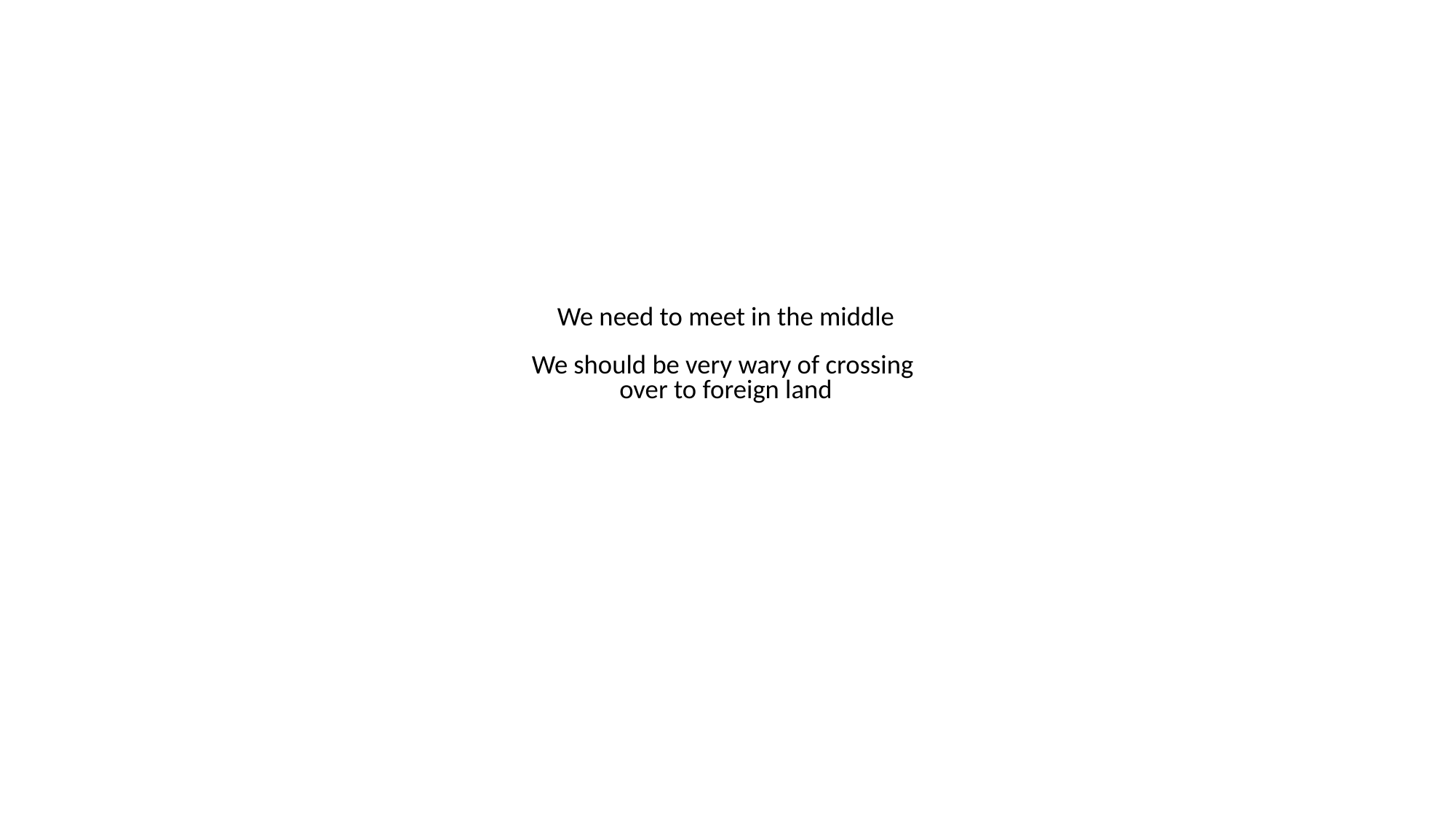

# We need to meet in the middle We should be very wary of crossing over to foreign land